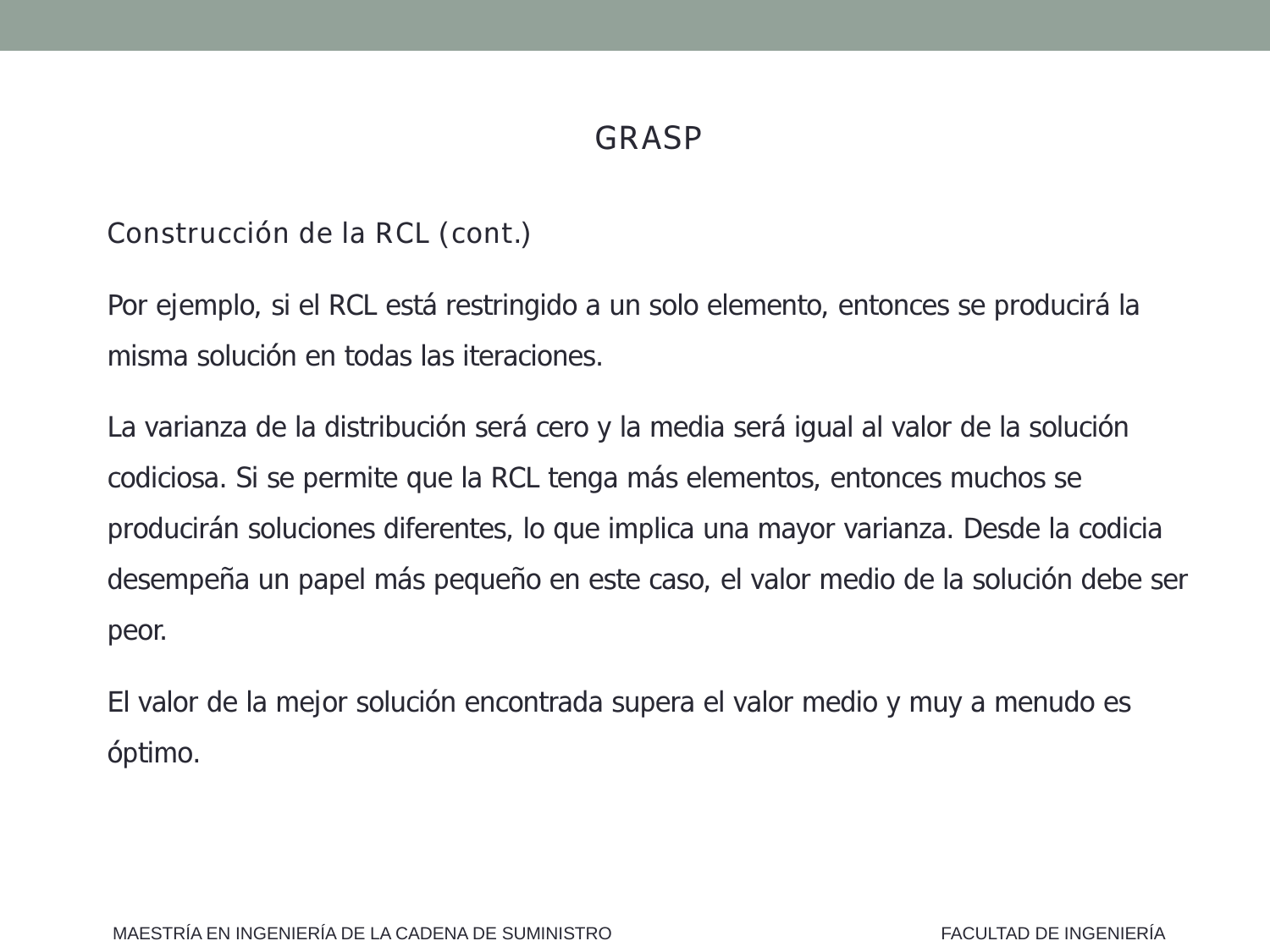

GRASP

Construcción de la RCL (cont.)
Por ejemplo, si el RCL está restringido a un solo elemento, entonces se producirá la misma solución en todas las iteraciones.
La varianza de la distribución será cero y la media será igual al valor de la solución codiciosa. Si se permite que la RCL tenga más elementos, entonces muchos se producirán soluciones diferentes, lo que implica una mayor varianza. Desde la codicia desempeña un papel más pequeño en este caso, el valor medio de la solución debe ser peor.
El valor de la mejor solución encontrada supera el valor medio y muy a menudo es óptimo.
MAESTRÍA EN INGENIERÍA DE LA CADENA DE SUMINISTRO
FACULTAD DE INGENIERÍA